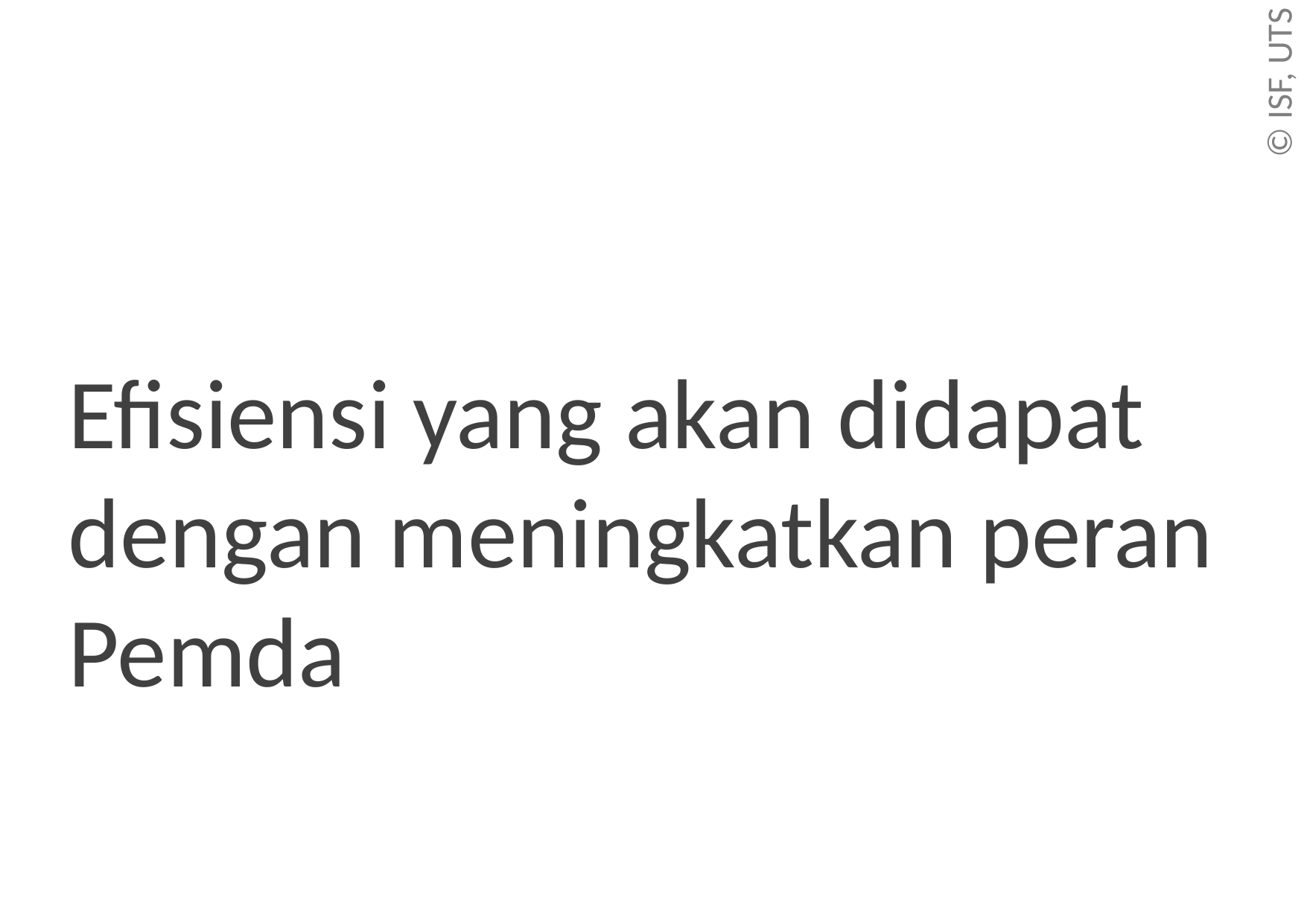

Efisiensi yang akan didapat dengan meningkatkan peran Pemda